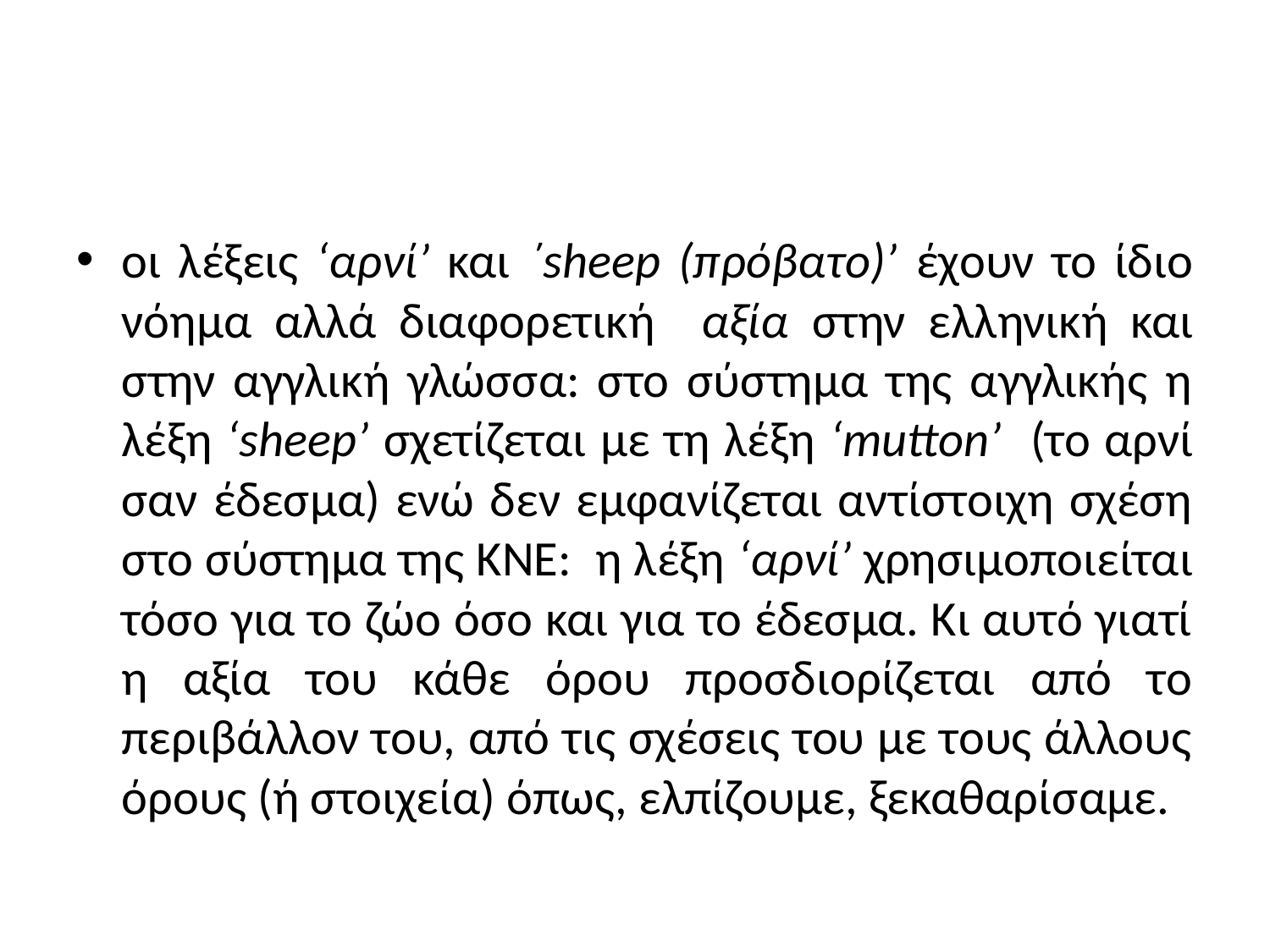

#
οι λέξεις ‘αρνί’ και ΄sheep (πρόβατο)’ έχουν το ίδιο νόημα αλλά διαφορετική  αξία στην ελληνική και στην αγγλική γλώσσα: στο σύστημα της αγγλικής η λέξη ‘sheep’ σχετίζεται με τη λέξη ‘mutton’  (το αρνί σαν έδεσμα) ενώ δεν εμφανίζεται αντίστοιχη σχέση στο σύστημα της ΚΝΕ:  η λέξη ‘αρνί’ χρησιμοποιείται τόσο για το ζώο όσο και για το έδεσμα. Κι αυτό γιατί η αξία του κάθε όρου προσδιορίζεται από το περιβάλλον του, από τις σχέσεις του με τους άλλους όρους (ή στοιχεία) όπως, ελπίζουμε, ξεκαθαρίσαμε.